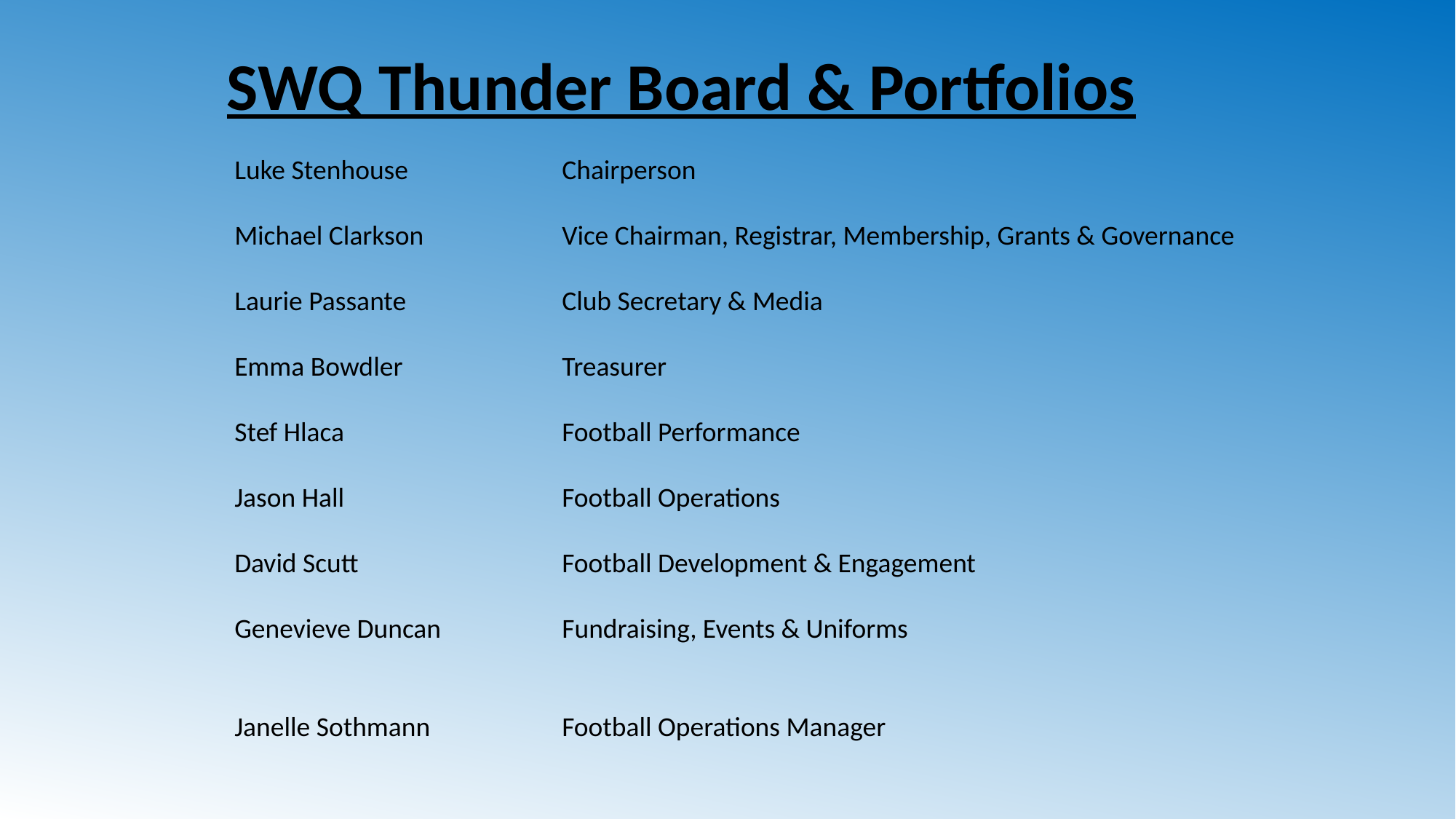

SWQ Thunder Board & Portfolios
Luke Stenhouse 		Chairperson

Michael Clarkson		Vice Chairman, Registrar, Membership, Grants & Governance

Laurie Passante		Club Secretary & Media

Emma Bowdler		Treasurer

Stef Hlaca		Football Performance

Jason Hall		Football Operations

David Scutt		Football Development & Engagement

Genevieve Duncan		Fundraising, Events & Uniforms

Janelle Sothmann		Football Operations Manager